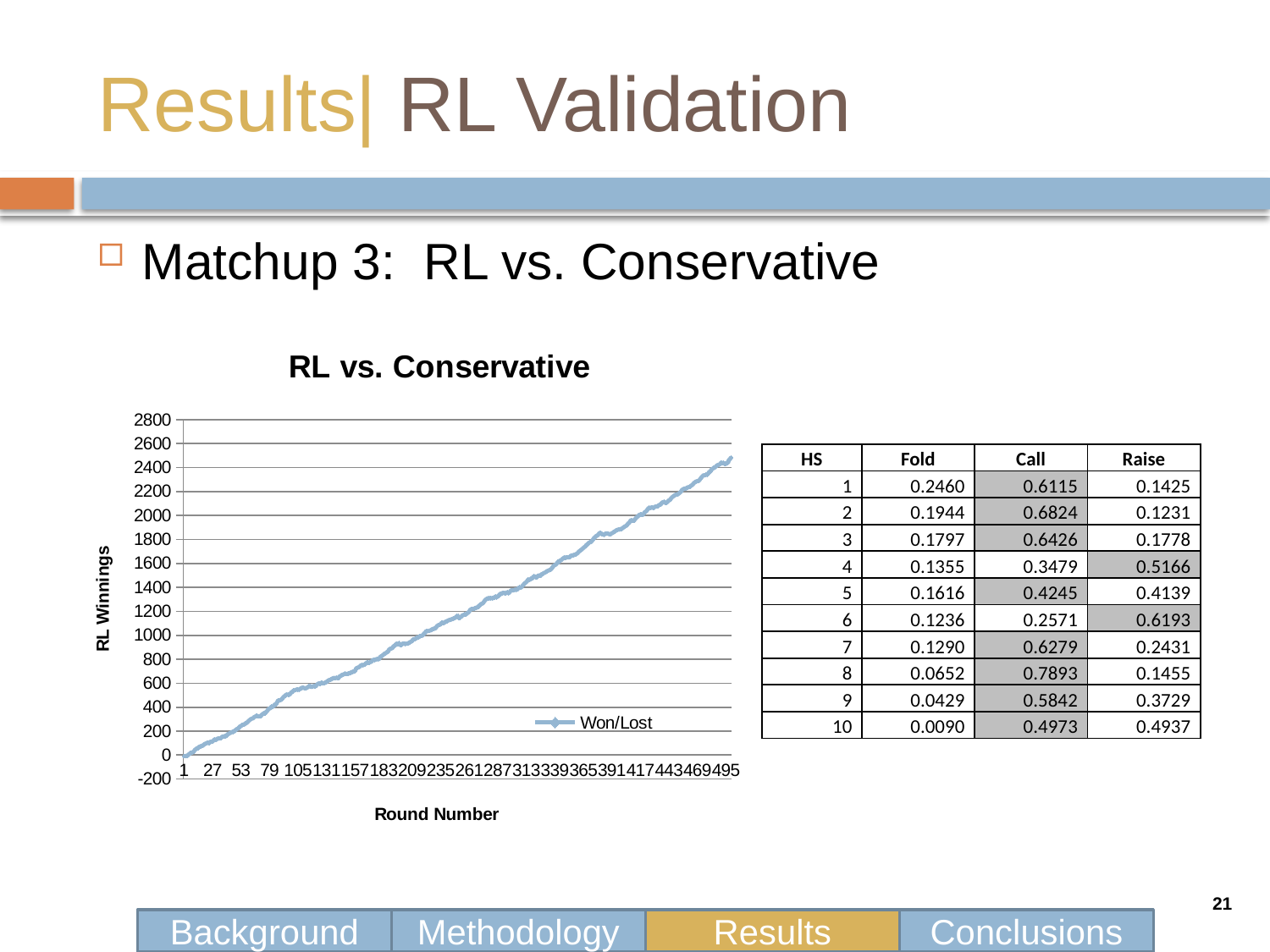

# Results| RL Validation
Matchup 3:  RL vs. Conservative

### Chart: RL vs. Conservative

| Category |  |
|---|---|
| 1 | -9.166666666666677 |
| 2 | -6.33333333333334 |
| 3 | -6.33333333333334 |
| 4 | -7.83333333333334 |
| 5 | 2.5 |
| 6 | 9.5 |
| 7 | 16.0 |
| 8 | 20.0 |
| 9 | 24.0 |
| 10 | 29.333333333333247 |
| 11 | 43.0 |
| 12 | 50.16666666666649 |
| 13 | 57.66666666666649 |
| 14 | 58.3333333333333 |
| 15 | 71.0 |
| 16 | 70.1666666666666 |
| 17 | 78.5 |
| 18 | 75.83333333333326 |
| 19 | 85.83333333333326 |
| 20 | 92.83333333333326 |
| 21 | 96.33333333333326 |
| 22 | 101.166666666666 |
| 23 | 103.83333333333287 |
| 24 | 99.5 |
| 25 | 110.0 |
| 26 | 113.166666666666 |
| 27 | 113.5 |
| 28 | 121.166666666666 |
| 29 | 131.16666666666598 |
| 30 | 125.5 |
| 31 | 132.66666666666598 |
| 32 | 139.16666666666598 |
| 33 | 138.8333333333333 |
| 34 | 139.8333333333333 |
| 35 | 143.8333333333333 |
| 36 | 153.66666666666598 |
| 37 | 156.5 |
| 38 | 156.8333333333333 |
| 39 | 155.66666666666598 |
| 40 | 163.16666666666598 |
| 41 | 176.3333333333333 |
| 42 | 177.16666666666598 |
| 43 | 184.0 |
| 44 | 186.66666666666598 |
| 45 | 195.3333333333333 |
| 46 | 191.8333333333333 |
| 47 | 201.5 |
| 48 | 206.5 |
| 49 | 215.5 |
| 50 | 220.66666666666598 |
| 51 | 223.0 |
| 52 | 238.8333333333333 |
| 53 | 241.8333333333333 |
| 54 | 249.66666666666598 |
| 55 | 254.8333333333333 |
| 56 | 253.66666666666598 |
| 57 | 264.333333333333 |
| 58 | 266.833333333333 |
| 59 | 275.833333333333 |
| 60 | 285.833333333333 |
| 61 | 292.833333333333 |
| 62 | 299.833333333333 |
| 63 | 304.333333333333 |
| 64 | 306.6666666666666 |
| 65 | 316.833333333333 |
| 66 | 321.6666666666666 |
| 67 | 326.6666666666666 |
| 68 | 327.0 |
| 69 | 323.0 |
| 70 | 324.333333333333 |
| 71 | 322.5 |
| 72 | 336.5 |
| 73 | 343.333333333333 |
| 74 | 350.333333333333 |
| 75 | 348.333333333333 |
| 76 | 360.1666666666666 |
| 77 | 368.833333333333 |
| 78 | 381.833333333333 |
| 79 | 389.6666666666666 |
| 80 | 391.6666666666666 |
| 81 | 407.0 |
| 82 | 404.6666666666666 |
| 83 | 410.6666666666666 |
| 84 | 423.6666666666666 |
| 85 | 424.6666666666666 |
| 86 | 441.0 |
| 87 | 457.333333333333 |
| 88 | 455.6666666666666 |
| 89 | 458.333333333333 |
| 90 | 465.0 |
| 91 | 474.5 |
| 92 | 487.333333333333 |
| 93 | 492.833333333333 |
| 94 | 501.833333333333 |
| 95 | 506.6666666666666 |
| 96 | 503.5 |
| 97 | 503.333333333333 |
| 98 | 512.5 |
| 99 | 524.5 |
| 100 | 528.833333333333 |
| 101 | 538.5 |
| 102 | 540.333333333333 |
| 103 | 544.5 |
| 104 | 547.333333333333 |
| 105 | 546.333333333333 |
| 106 | 545.166666666666 |
| 107 | 554.5 |
| 108 | 555.0 |
| 109 | 565.5 |
| 110 | 562.0 |
| 111 | 557.833333333333 |
| 112 | 555.833333333333 |
| 113 | 561.666666666666 |
| 114 | 566.833333333333 |
| 115 | 574.666666666666 |
| 116 | 577.166666666666 |
| 117 | 569.666666666666 |
| 118 | 569.666666666666 |
| 119 | 576.833333333333 |
| 120 | 573.833333333333 |
| 121 | 572.666666666666 |
| 122 | 584.833333333333 |
| 123 | 593.166666666666 |
| 124 | 599.5 |
| 125 | 593.166666666666 |
| 126 | 605.333333333333 |
| 127 | 601.833333333333 |
| 128 | 598.5 |
| 129 | 602.666666666666 |
| 130 | 604.0 |
| 131 | 610.333333333333 |
| 132 | 618.166666666666 |
| 133 | 624.666666666666 |
| 134 | 628.166666666666 |
| 135 | 630.5 |
| 136 | 636.0 |
| 137 | 641.833333333333 |
| 138 | 644.166666666666 |
| 139 | 640.5 |
| 140 | 647.5 |
| 141 | 642.0 |
| 142 | 644.0 |
| 143 | 658.166666666666 |
| 144 | 660.333333333333 |
| 145 | 669.333333333333 |
| 146 | 671.333333333333 |
| 147 | 675.333333333333 |
| 148 | 681.666666666666 |
| 149 | 675.166666666666 |
| 150 | 679.0 |
| 151 | 681.0 |
| 152 | 681.333333333333 |
| 153 | 687.333333333333 |
| 154 | 693.5 |
| 155 | 695.166666666666 |
| 156 | 695.833333333333 |
| 157 | 702.833333333333 |
| 158 | 722.833333333333 |
| 159 | 728.5 |
| 160 | 731.333333333333 |
| 161 | 736.333333333333 |
| 162 | 744.333333333333 |
| 163 | 753.833333333333 |
| 164 | 749.166666666666 |
| 165 | 752.666666666666 |
| 166 | 757.5 |
| 167 | 765.666666666666 |
| 168 | 773.166666666666 |
| 169 | 772.5 |
| 170 | 771.833333333333 |
| 171 | 776.166666666666 |
| 172 | 780.0 |
| 173 | 790.333333333333 |
| 174 | 796.166666666666 |
| 175 | 794.0 |
| 176 | 795.666666666666 |
| 177 | 804.833333333333 |
| 178 | 799.666666666666 |
| 179 | 801.333333333333 |
| 180 | 821.0 |
| 181 | 823.5 |
| 182 | 831.666666666666 |
| 183 | 839.333333333333 |
| 184 | 847.5 |
| 185 | 850.333333333333 |
| 186 | 859.0 |
| 187 | 861.166666666666 |
| 188 | 879.666666666666 |
| 189 | 887.166666666666 |
| 190 | 889.166666666666 |
| 191 | 893.0 |
| 192 | 907.333333333333 |
| 193 | 912.666666666666 |
| 194 | 919.333333333333 |
| 195 | 931.166666666666 |
| 196 | 923.166666666666 |
| 197 | 934.166666666666 |
| 198 | 920.166666666666 |
| 199 | 919.0 |
| 200 | 926.166666666666 |
| 201 | 933.333333333333 |
| 202 | 929.333333333333 |
| 203 | 927.166666666666 |
| 204 | 930.5 |
| 205 | 929.166666666666 |
| 206 | 935.833333333333 |
| 207 | 942.0 |
| 208 | 946.333333333333 |
| 209 | 951.833333333333 |
| 210 | 966.333333333333 |
| 211 | 967.0 |
| 212 | 969.833333333333 |
| 213 | 977.666666666666 |
| 214 | 982.5 |
| 215 | 982.0 |
| 216 | 992.0 |
| 217 | 995.5 |
| 218 | 994.333333333333 |
| 219 | 1003.16666666666 |
| 220 | 1015.3333333333305 |
| 221 | 1022.0 |
| 222 | 1036.833333333327 |
| 223 | 1034.333333333327 |
| 224 | 1035.6666666666601 |
| 225 | 1039.0 |
| 226 | 1041.333333333327 |
| 227 | 1048.0 |
| 228 | 1053.5 |
| 229 | 1054.833333333327 |
| 230 | 1055.6666666666601 |
| 231 | 1066.333333333327 |
| 232 | 1078.0 |
| 233 | 1084.1666666666601 |
| 234 | 1086.0 |
| 235 | 1092.1666666666601 |
| 236 | 1103.5 |
| 237 | 1105.833333333327 |
| 238 | 1102.333333333327 |
| 239 | 1108.5 |
| 240 | 1115.1666666666601 |
| 241 | 1117.5 |
| 242 | 1124.1666666666601 |
| 243 | 1127.6666666666601 |
| 244 | 1127.0 |
| 245 | 1136.1666666666601 |
| 246 | 1134.5 |
| 247 | 1142.0 |
| 248 | 1144.333333333327 |
| 249 | 1151.0 |
| 250 | 1161.0 |
| 251 | 1160.333333333327 |
| 252 | 1142.0 |
| 253 | 1152.6666666666601 |
| 254 | 1154.6666666666601 |
| 255 | 1166.6666666666601 |
| 256 | 1169.6666666666601 |
| 257 | 1174.5 |
| 258 | 1172.5 |
| 259 | 1182.0 |
| 260 | 1187.6666666666601 |
| 261 | 1197.0 |
| 262 | 1211.333333333327 |
| 263 | 1218.1666666666601 |
| 264 | 1219.0 |
| 265 | 1221.0 |
| 266 | 1224.333333333327 |
| 267 | 1225.6666666666601 |
| 268 | 1232.6666666666601 |
| 269 | 1233.833333333327 |
| 270 | 1245.333333333327 |
| 271 | 1251.1666666666601 |
| 272 | 1261.833333333327 |
| 273 | 1263.833333333327 |
| 274 | 1271.6666666666601 |
| 275 | 1285.1666666666601 |
| 276 | 1296.5 |
| 277 | 1302.6666666666601 |
| 278 | 1309.6666666666601 |
| 279 | 1305.833333333327 |
| 280 | 1311.5 |
| 281 | 1309.1666666666601 |
| 282 | 1309.5 |
| 283 | 1309.6666666666601 |
| 284 | 1314.5 |
| 285 | 1323.333333333327 |
| 286 | 1316.0 |
| 287 | 1324.5 |
| 288 | 1328.5 |
| 289 | 1344.6666666666601 |
| 290 | 1343.333333333327 |
| 291 | 1349.1666666666601 |
| 292 | 1355.6666666666601 |
| 293 | 1353.0 |
| 294 | 1347.6666666666601 |
| 295 | 1356.6666666666601 |
| 296 | 1358.333333333327 |
| 297 | 1350.5 |
| 298 | 1360.333333333327 |
| 299 | 1372.6666666666601 |
| 300 | 1375.6666666666601 |
| 301 | 1374.0 |
| 302 | 1377.0 |
| 303 | 1381.833333333327 |
| 304 | 1378.1666666666601 |
| 305 | 1382.333333333327 |
| 306 | 1393.5 |
| 307 | 1400.1666666666601 |
| 308 | 1395.833333333327 |
| 309 | 1404.833333333327 |
| 310 | 1416.6666666666601 |
| 311 | 1425.0 |
| 312 | 1436.333333333327 |
| 313 | 1441.6666666666601 |
| 314 | 1452.5 |
| 315 | 1466.6666666666601 |
| 316 | 1462.833333333327 |
| 317 | 1467.833333333327 |
| 318 | 1477.1666666666601 |
| 319 | 1477.5 |
| 320 | 1493.6666666666601 |
| 321 | 1490.833333333327 |
| 322 | 1484.833333333327 |
| 323 | 1485.5 |
| 324 | 1498.833333333327 |
| 325 | 1499.1666666666601 |
| 326 | 1495.0 |
| 327 | 1510.0 |
| 328 | 1511.333333333327 |
| 329 | 1519.5 |
| 330 | 1522.1666666666601 |
| 331 | 1528.1666666666601 |
| 332 | 1535.1666666666601 |
| 333 | 1539.1666666666601 |
| 334 | 1543.333333333327 |
| 335 | 1546.333333333327 |
| 336 | 1553.5 |
| 337 | 1566.1666666666601 |
| 338 | 1578.1666666666601 |
| 339 | 1585.6666666666601 |
| 340 | 1589.5 |
| 341 | 1599.5 |
| 342 | 1613.0 |
| 343 | 1612.5 |
| 344 | 1625.5 |
| 345 | 1627.1666666666601 |
| 346 | 1636.833333333327 |
| 347 | 1643.833333333327 |
| 348 | 1650.5 |
| 349 | 1647.6666666666601 |
| 350 | 1650.1666666666601 |
| 351 | 1650.0 |
| 352 | 1650.833333333327 |
| 353 | 1653.0 |
| 354 | 1667.833333333327 |
| 355 | 1665.833333333327 |
| 356 | 1667.1666666666601 |
| 357 | 1674.6666666666601 |
| 358 | 1672.833333333327 |
| 359 | 1680.5 |
| 360 | 1686.333333333327 |
| 361 | 1697.833333333327 |
| 362 | 1705.5 |
| 363 | 1711.333333333327 |
| 364 | 1719.333333333327 |
| 365 | 1727.333333333327 |
| 366 | 1735.333333333327 |
| 367 | 1742.1666666666601 |
| 368 | 1754.0 |
| 369 | 1759.333333333327 |
| 370 | 1770.5 |
| 371 | 1775.833333333327 |
| 372 | 1777.6666666666601 |
| 373 | 1787.6666666666601 |
| 374 | 1799.1666666666601 |
| 375 | 1813.1666666666601 |
| 376 | 1819.5 |
| 377 | 1829.6666666666601 |
| 378 | 1833.1666666666601 |
| 379 | 1843.1666666666601 |
| 380 | 1854.333333333327 |
| 381 | 1854.833333333327 |
| 382 | 1842.833333333327 |
| 383 | 1843.1666666666601 |
| 384 | 1837.833333333327 |
| 385 | 1847.833333333327 |
| 386 | 1847.0 |
| 387 | 1852.0 |
| 388 | 1847.0 |
| 389 | 1842.5 |
| 390 | 1843.5 |
| 391 | 1852.1666666666601 |
| 392 | 1855.1666666666601 |
| 393 | 1863.5 |
| 394 | 1868.0 |
| 395 | 1874.6666666666601 |
| 396 | 1879.1666666666601 |
| 397 | 1882.6666666666601 |
| 398 | 1882.1666666666601 |
| 399 | 1886.6666666666601 |
| 400 | 1888.833333333327 |
| 401 | 1894.833333333327 |
| 402 | 1901.833333333327 |
| 403 | 1908.5 |
| 404 | 1912.5 |
| 405 | 1920.5 |
| 406 | 1933.333333333327 |
| 407 | 1939.833333333327 |
| 408 | 1953.833333333327 |
| 409 | 1962.6666666666601 |
| 410 | 1957.6666666666601 |
| 411 | 1954.833333333327 |
| 412 | 1965.333333333327 |
| 413 | 1976.6666666666601 |
| 414 | 1987.6666666666601 |
| 415 | 1992.5 |
| 416 | 2004.6666666666601 |
| 417 | 2008.1666666666601 |
| 418 | 2008.5 |
| 419 | 2003.6666666666601 |
| 420 | 2012.0 |
| 421 | 2026.6666666666601 |
| 422 | 2032.1666666666601 |
| 423 | 2040.333333333327 |
| 424 | 2055.5 |
| 425 | 2064.166666666653 |
| 426 | 2060.166666666653 |
| 427 | 2066.5 |
| 428 | 2069.166666666653 |
| 429 | 2062.166666666653 |
| 430 | 2070.166666666653 |
| 431 | 2075.3333333333408 |
| 432 | 2075.666666666653 |
| 433 | 2078.166666666653 |
| 434 | 2086.3333333333408 |
| 435 | 2088.8333333333408 |
| 436 | 2094.666666666653 |
| 437 | 2107.3333333333408 |
| 438 | 2112.0 |
| 439 | 2113.8333333333408 |
| 440 | 2105.3333333333408 |
| 441 | 2107.3333333333408 |
| 442 | 2114.0 |
| 443 | 2126.166666666653 |
| 444 | 2129.3333333333408 |
| 445 | 2141.166666666653 |
| 446 | 2151.5 |
| 447 | 2158.8333333333408 |
| 448 | 2165.666666666653 |
| 449 | 2171.166666666653 |
| 450 | 2176.3333333333408 |
| 451 | 2174.166666666653 |
| 452 | 2182.166666666653 |
| 453 | 2189.5 |
| 454 | 2196.8333333333408 |
| 455 | 2211.5 |
| 456 | 2218.8333333333408 |
| 457 | 2223.0 |
| 458 | 2226.166666666653 |
| 459 | 2225.166666666653 |
| 460 | 2233.666666666653 |
| 461 | 2236.666666666653 |
| 462 | 2237.666666666653 |
| 463 | 2246.666666666653 |
| 464 | 2251.8333333333408 |
| 465 | 2259.666666666653 |
| 466 | 2271.5 |
| 467 | 2277.666666666653 |
| 468 | 2282.8333333333408 |
| 469 | 2287.3333333333408 |
| 470 | 2286.666666666653 |
| 471 | 2295.0 |
| 472 | 2308.166666666653 |
| 473 | 2319.8333333333408 |
| 474 | 2329.8333333333408 |
| 475 | 2337.166666666653 |
| 476 | 2334.166666666653 |
| 477 | 2340.666666666653 |
| 478 | 2340.8333333333408 |
| 479 | 2350.5 |
| 480 | 2364.166666666653 |
| 481 | 2367.5 |
| 482 | 2384.3333333333408 |
| 483 | 2389.5 |
| 484 | 2397.666666666653 |
| 485 | 2399.8333333333408 |
| 486 | 2409.0 |
| 487 | 2417.166666666653 |
| 488 | 2422.8333333333408 |
| 489 | 2423.8333333333408 |
| 490 | 2431.3333333333408 |
| 491 | 2442.166666666653 |
| 492 | 2435.0 |
| 493 | 2440.0 |
| 494 | 2430.8333333333408 |
| 495 | 2431.3333333333408 |
| 496 | 2439.5 |
| 497 | 2439.5 |
| 498 | 2463.666666666653 |
| 499 | 2473.166666666653 |
| 500 | 2486.166666666653 |
| HS | Fold | Call | Raise |
| --- | --- | --- | --- |
| 1 | 0.2460 | 0.6115 | 0.1425 |
| 2 | 0.1944 | 0.6824 | 0.1231 |
| 3 | 0.1797 | 0.6426 | 0.1778 |
| 4 | 0.1355 | 0.3479 | 0.5166 |
| 5 | 0.1616 | 0.4245 | 0.4139 |
| 6 | 0.1236 | 0.2571 | 0.6193 |
| 7 | 0.1290 | 0.6279 | 0.2431 |
| 8 | 0.0652 | 0.7893 | 0.1455 |
| 9 | 0.0429 | 0.5842 | 0.3729 |
| 10 | 0.0090 | 0.4973 | 0.4937 |
21
Background
Methodology
Results
Conclusions